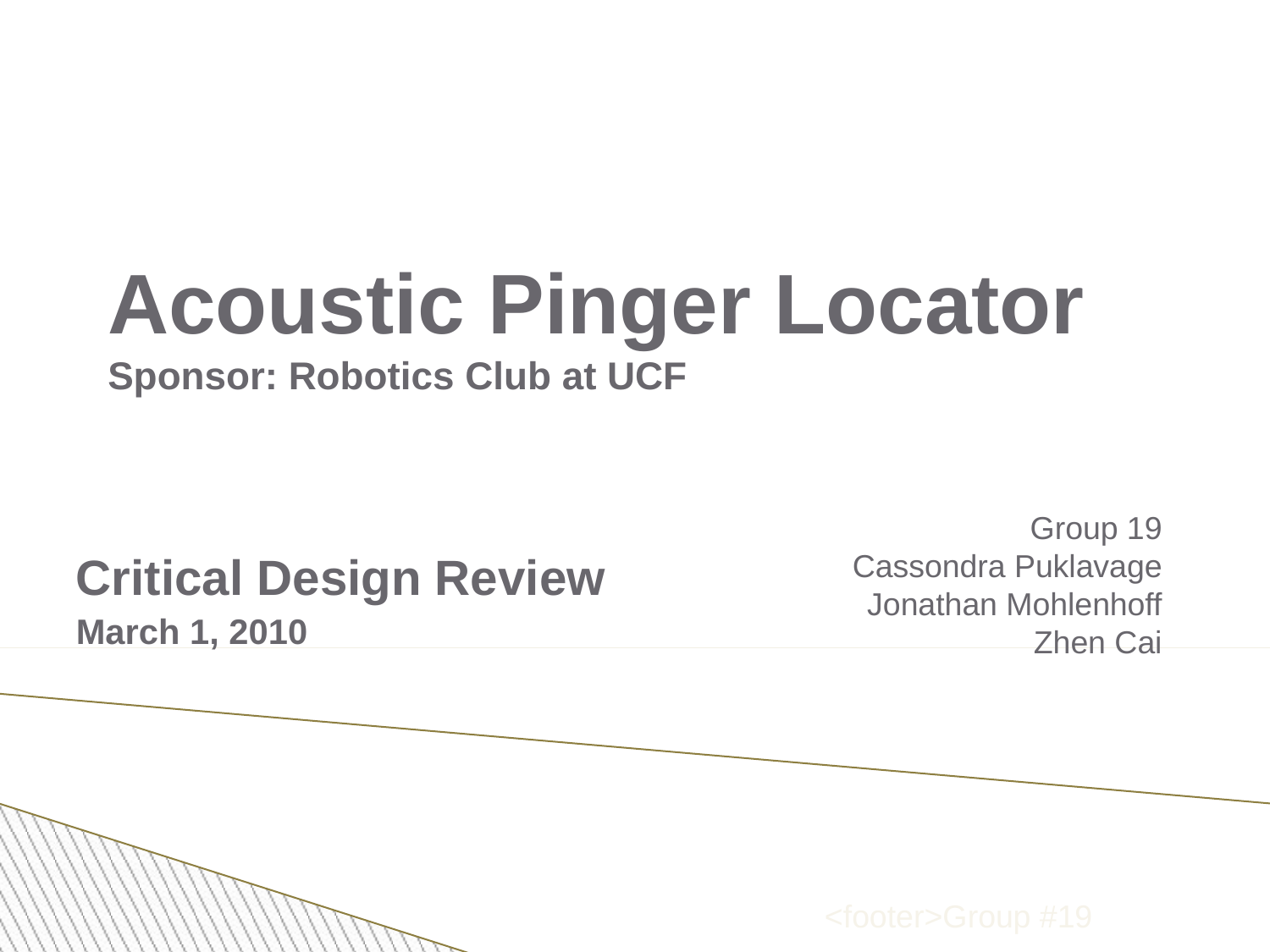

Acoustic Pinger Locator
Sponsor: Robotics Club at UCF
Group 19
Cassondra Puklavage
Jonathan Mohlenhoff
Zhen Cai
Critical Design Review
March 1, 2010
<footer>Group #19
11